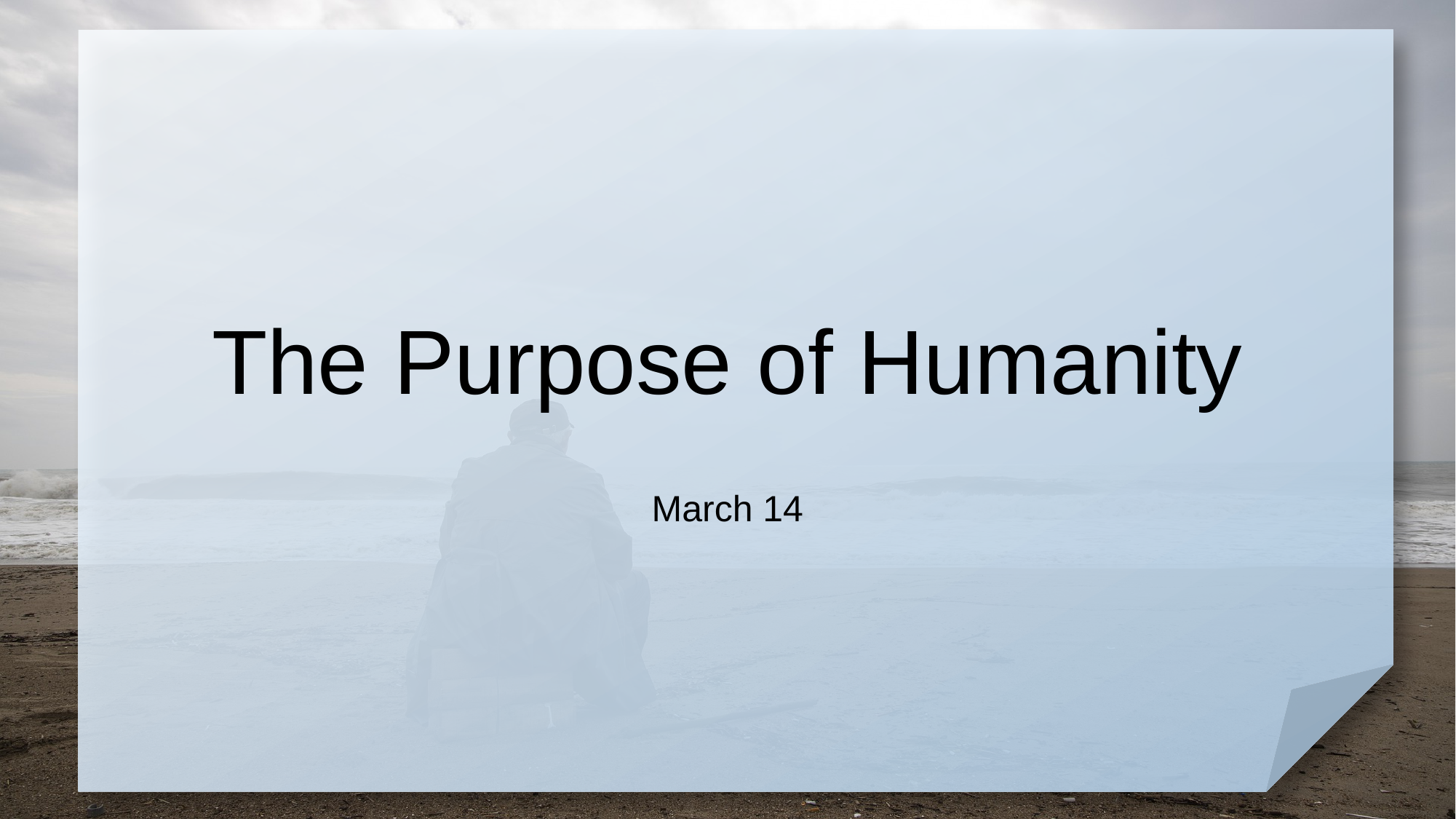

# The Purpose of Humanity
March 14